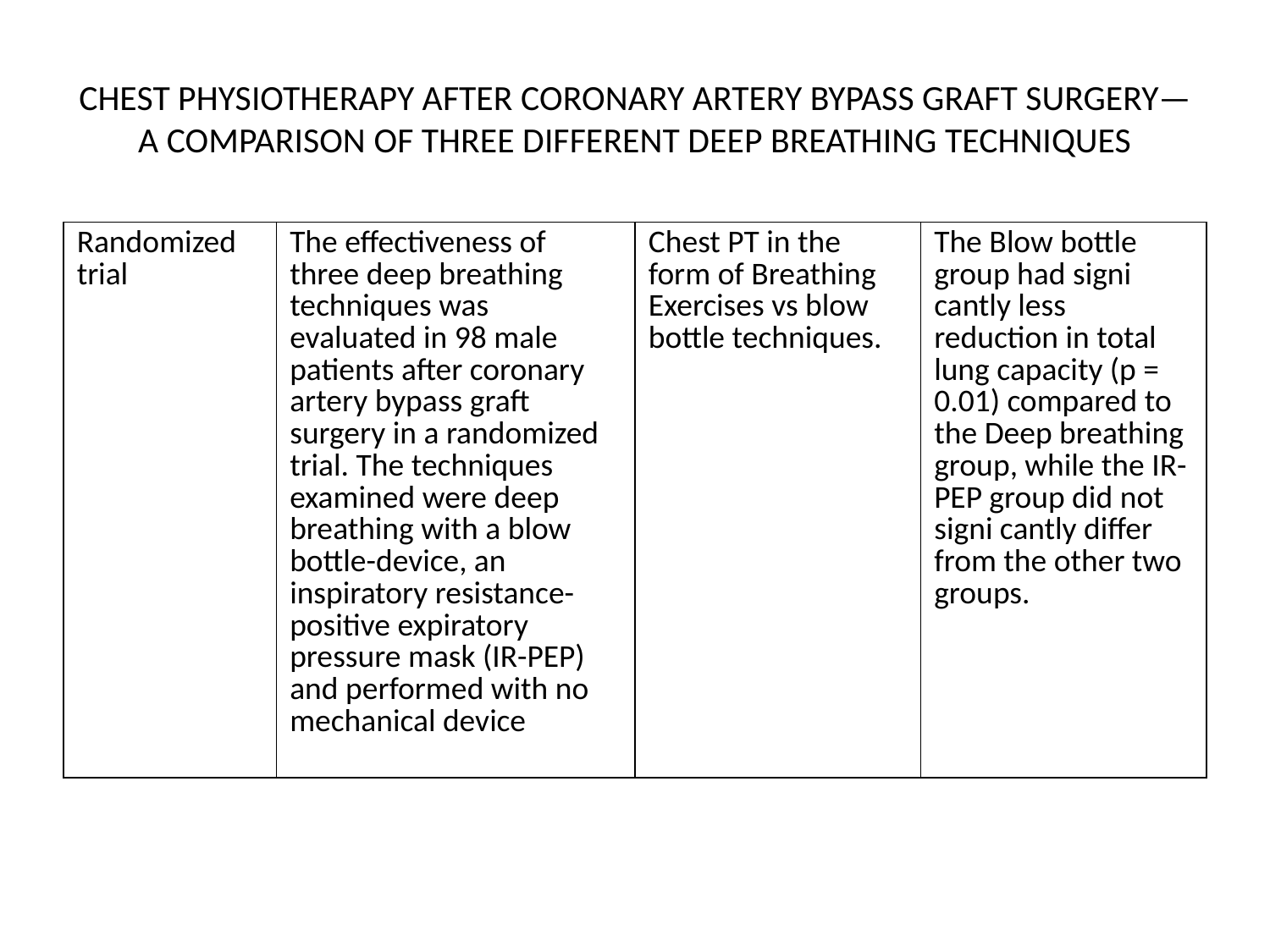

# CHEST PHYSIOTHERAPY AFTER CORONARY ARTERY BYPASS GRAFT SURGERY—A COMPARISON OF THREE DIFFERENT DEEP BREATHING TECHNIQUES
| Randomized trial | The effectiveness of three deep breathing techniques was evaluated in 98 male patients after coronary artery bypass graft surgery in a randomized trial. The techniques examined were deep breathing with a blow bottle-device, an inspiratory resistance-positive expiratory pressure mask (IR-PEP) and performed with no mechanical device | Chest PT in the form of Breathing Exercises vs blow bottle techniques. | The Blow bottle group had signi cantly less reduction in total lung capacity (p = 0.01) compared to the Deep breathing group, while the IR-PEP group did not signi cantly differ from the other two groups. |
| --- | --- | --- | --- |